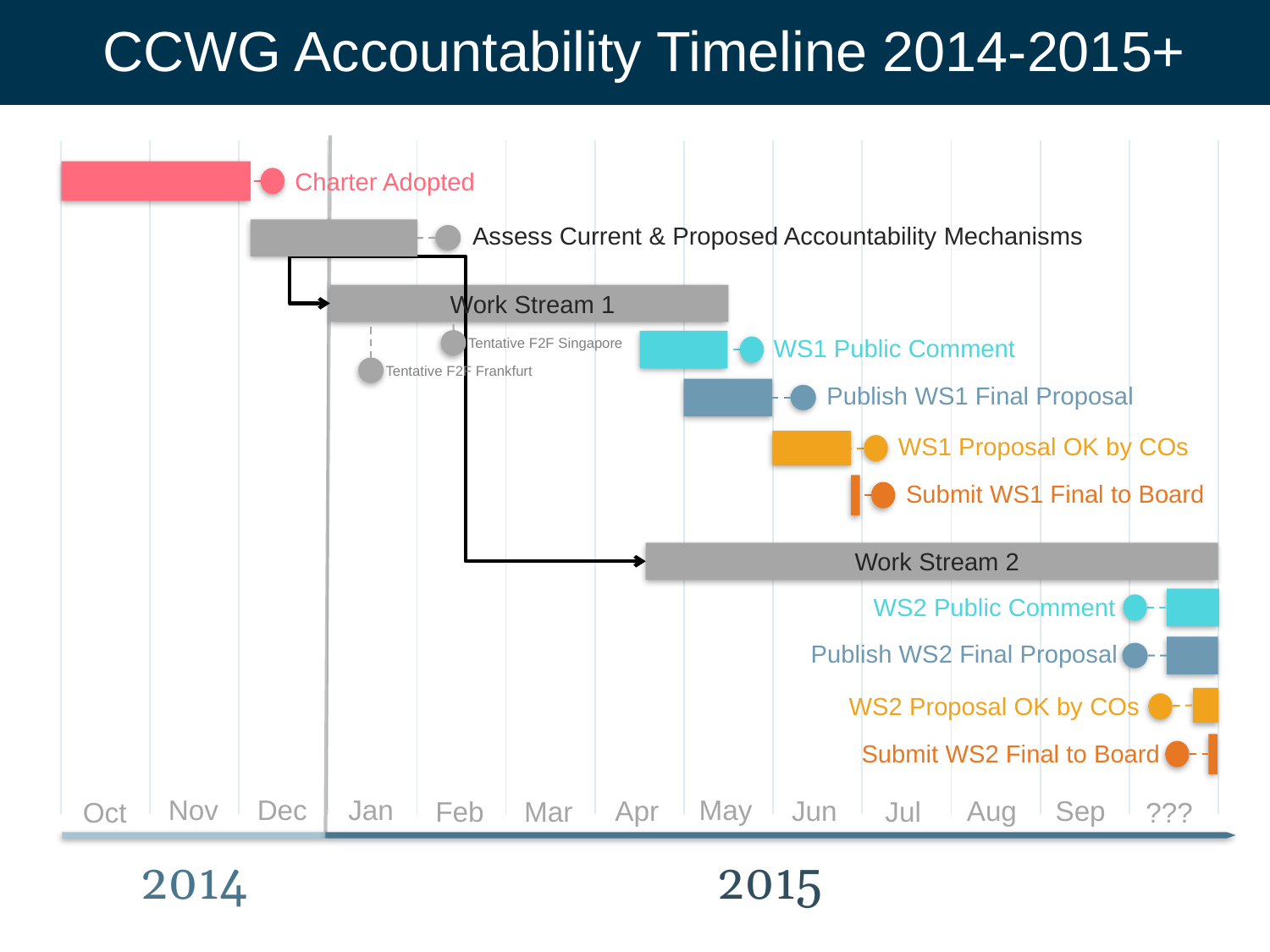

CCWG Accountability Timeline 2014-2015+
|  |  |  | T |  |  |  |  |  |  |  |  |  |
| --- | --- | --- | --- | --- | --- | --- | --- | --- | --- | --- | --- | --- |
Charter Adopted

Assess Current & Proposed Accountability Mechanisms

Work Stream 1

WS1 Public Comment
Tentative F2F Singapore

Tentative F2F Frankfurt

Publish WS1 Final Proposal

WS1 Proposal OK by COs

Submit WS1 Final to Board

Work Stream 2

WS2 Public Comment

Publish WS2 Final Proposal

WS2 Proposal OK by COs

Submit WS2 Final to Board

Nov
Jan
May
Dec
Sep
Apr
Jun
Aug
Feb
Mar
Jul
Oct
???

2014
2015